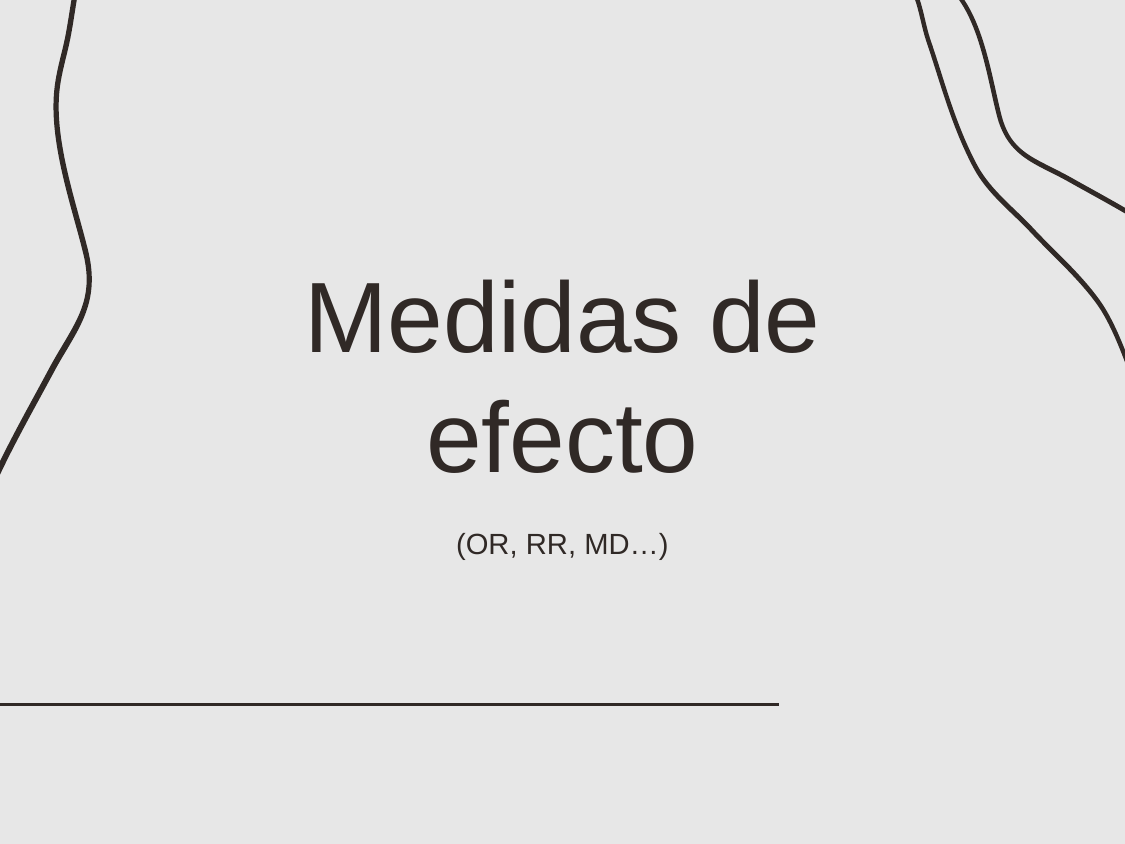

# Medidas de efecto
(OR, RR, MD…)